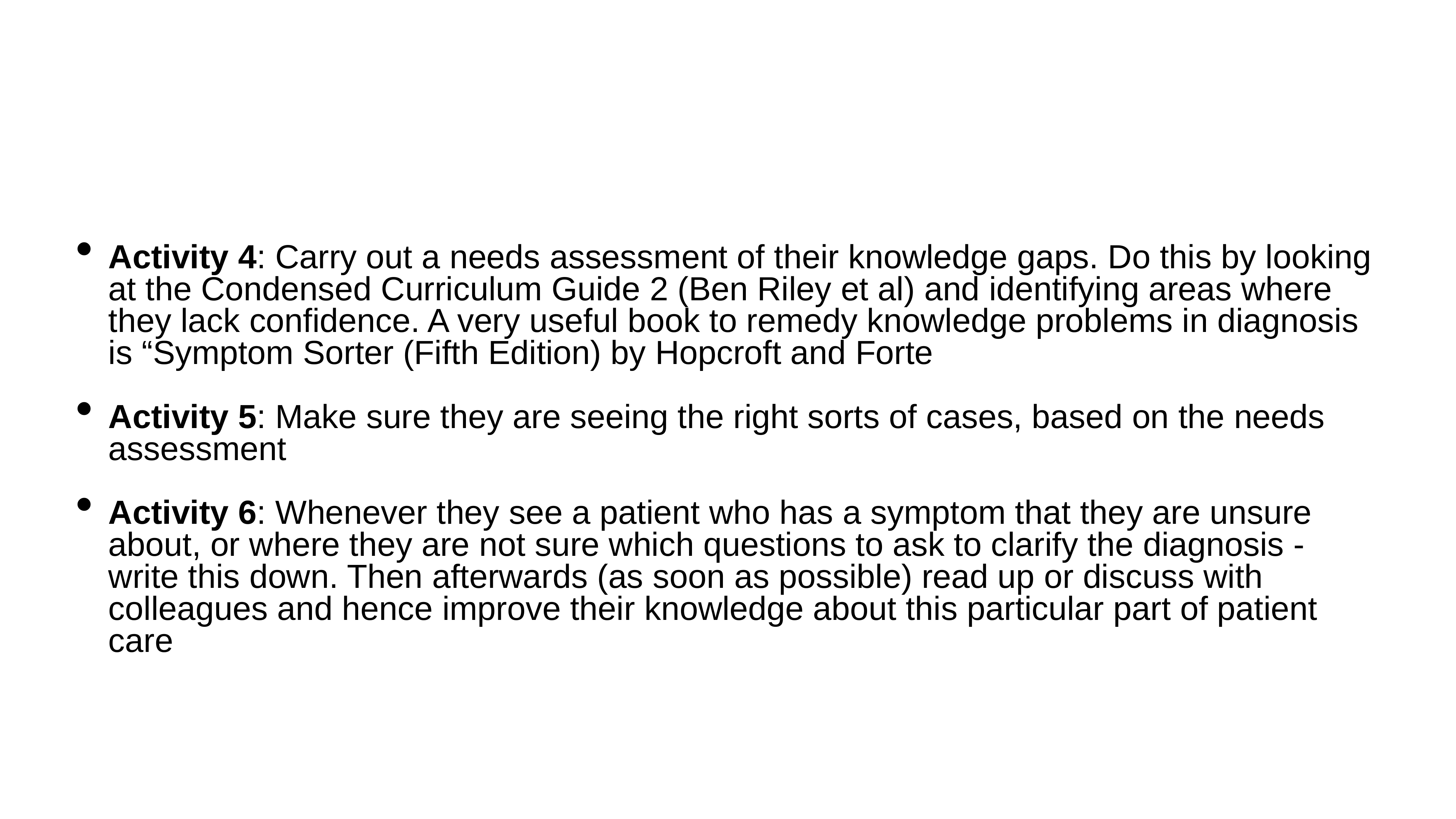

Activity 4: Carry out a needs assessment of their knowledge gaps. Do this by looking at the Condensed Curriculum Guide 2 (Ben Riley et al) and identifying areas where they lack confidence. A very useful book to remedy knowledge problems in diagnosis is “Symptom Sorter (Fifth Edition) by Hopcroft and Forte
Activity 5: Make sure they are seeing the right sorts of cases, based on the needs assessment
Activity 6: Whenever they see a patient who has a symptom that they are unsure about, or where they are not sure which questions to ask to clarify the diagnosis - write this down. Then afterwards (as soon as possible) read up or discuss with colleagues and hence improve their knowledge about this particular part of patient care